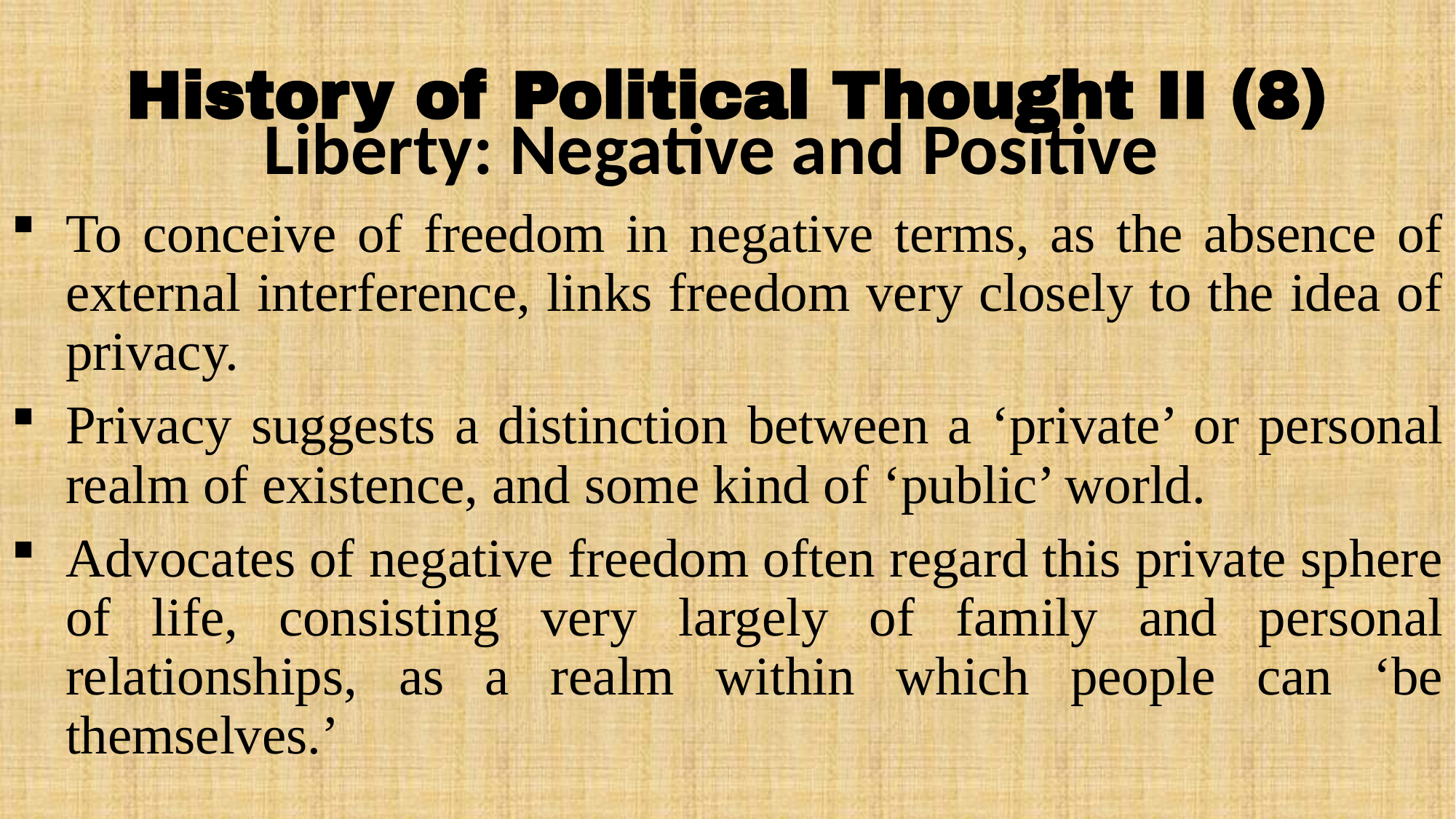

# History of Political Thought II (8)
Liberty: Negative and Positive
To conceive of freedom in negative terms, as the absence of external interference, links freedom very closely to the idea of privacy.
Privacy suggests a distinction between a ‘private’ or personal realm of existence, and some kind of ‘public’ world.
Advocates of negative freedom often regard this private sphere of life, consisting very largely of family and personal relationships, as a realm within which people can ‘be themselves.’